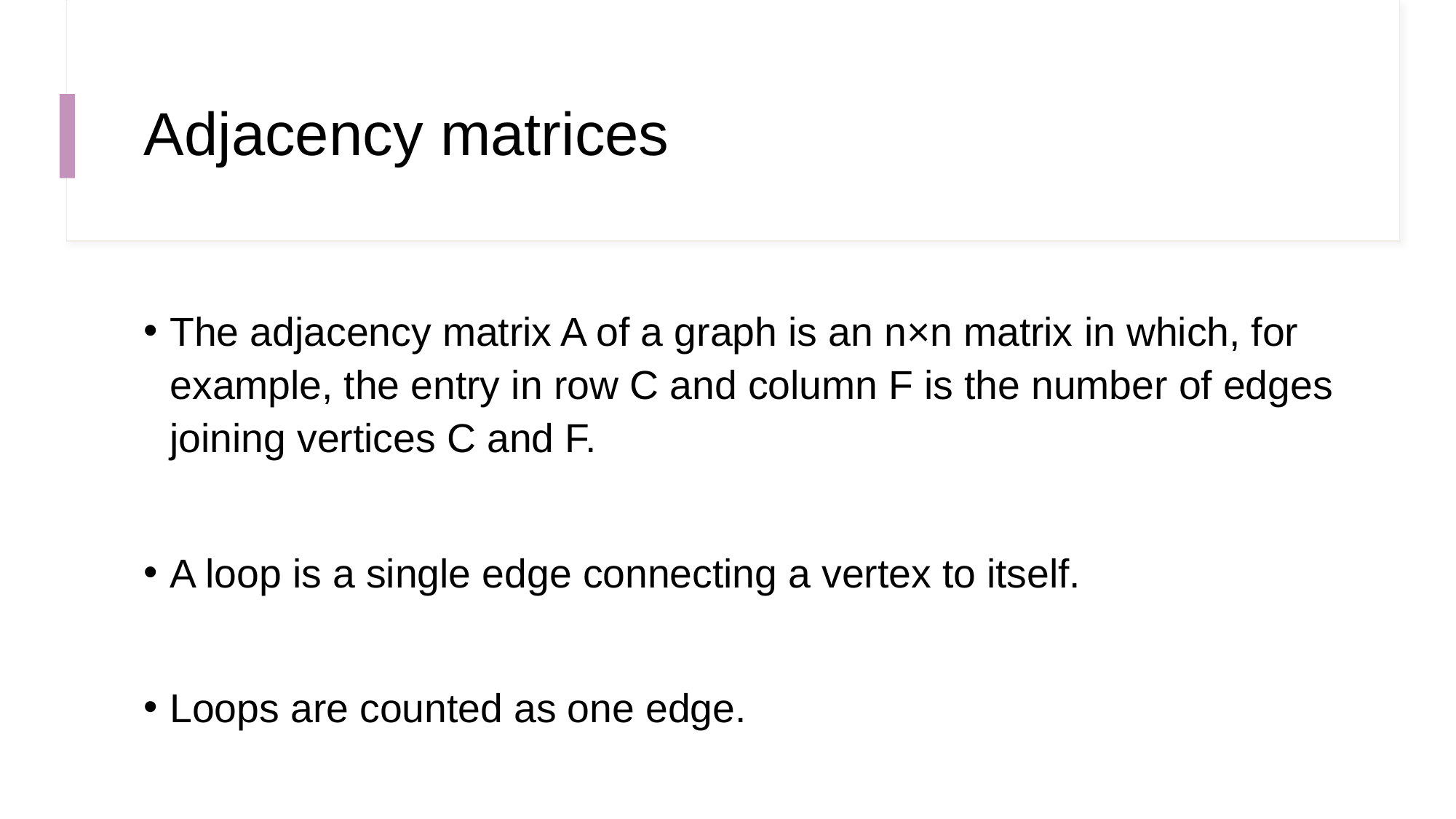

# Adjacency matrices
The adjacency matrix A of a graph is an n×n matrix in which, for example, the entry in row C and column F is the number of edges joining vertices C and F.

A loop is a single edge connecting a vertex to itself.

Loops are counted as one edge.